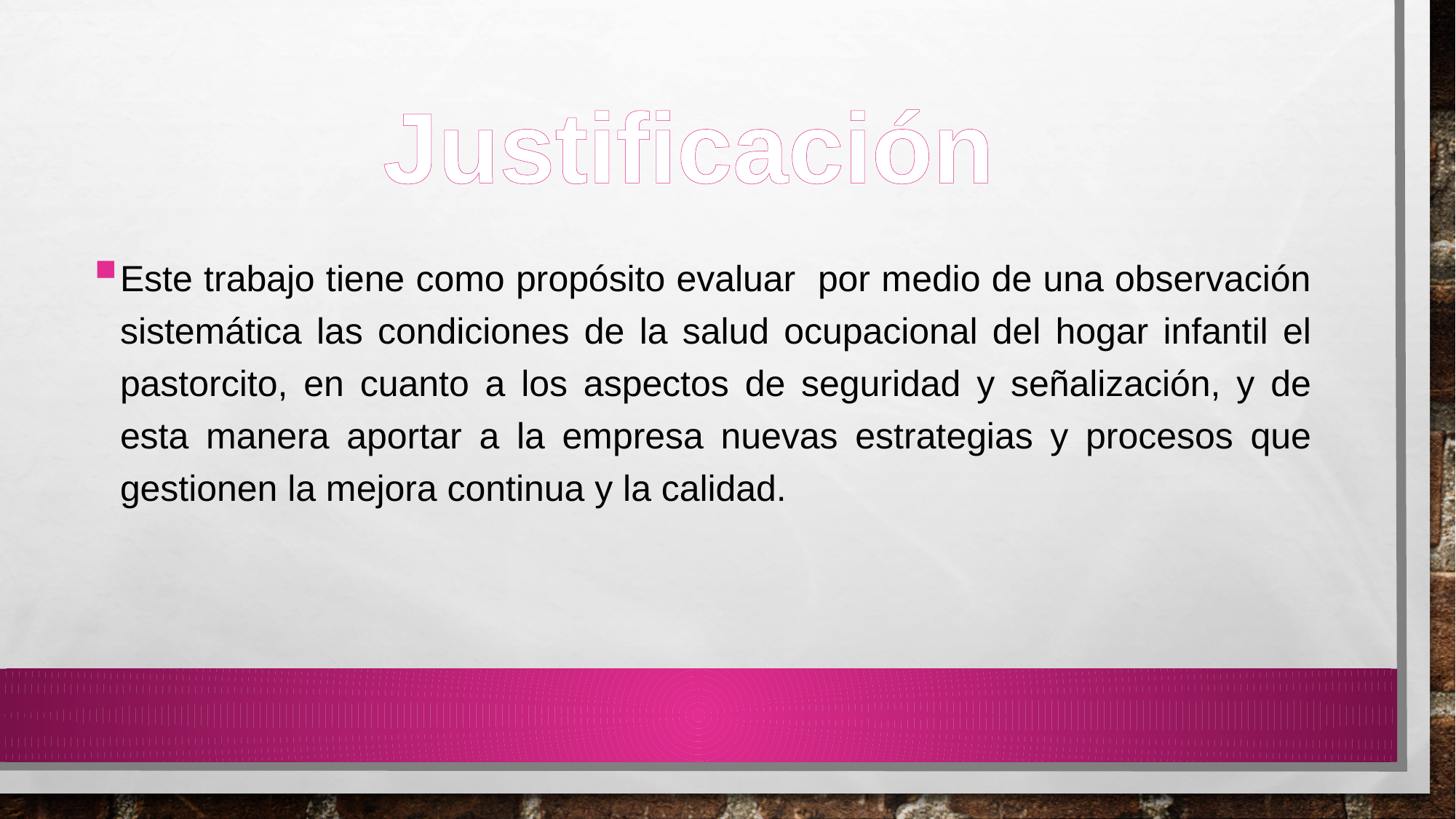

# Justificación

Este trabajo tiene como propósito evaluar  por medio de una observación sistemática las condiciones de la salud ocupacional del hogar infantil el pastorcito, en cuanto a los aspectos de seguridad y señalización, y de esta manera aportar a la empresa nuevas estrategias y procesos que gestionen la mejora continua y la calidad.